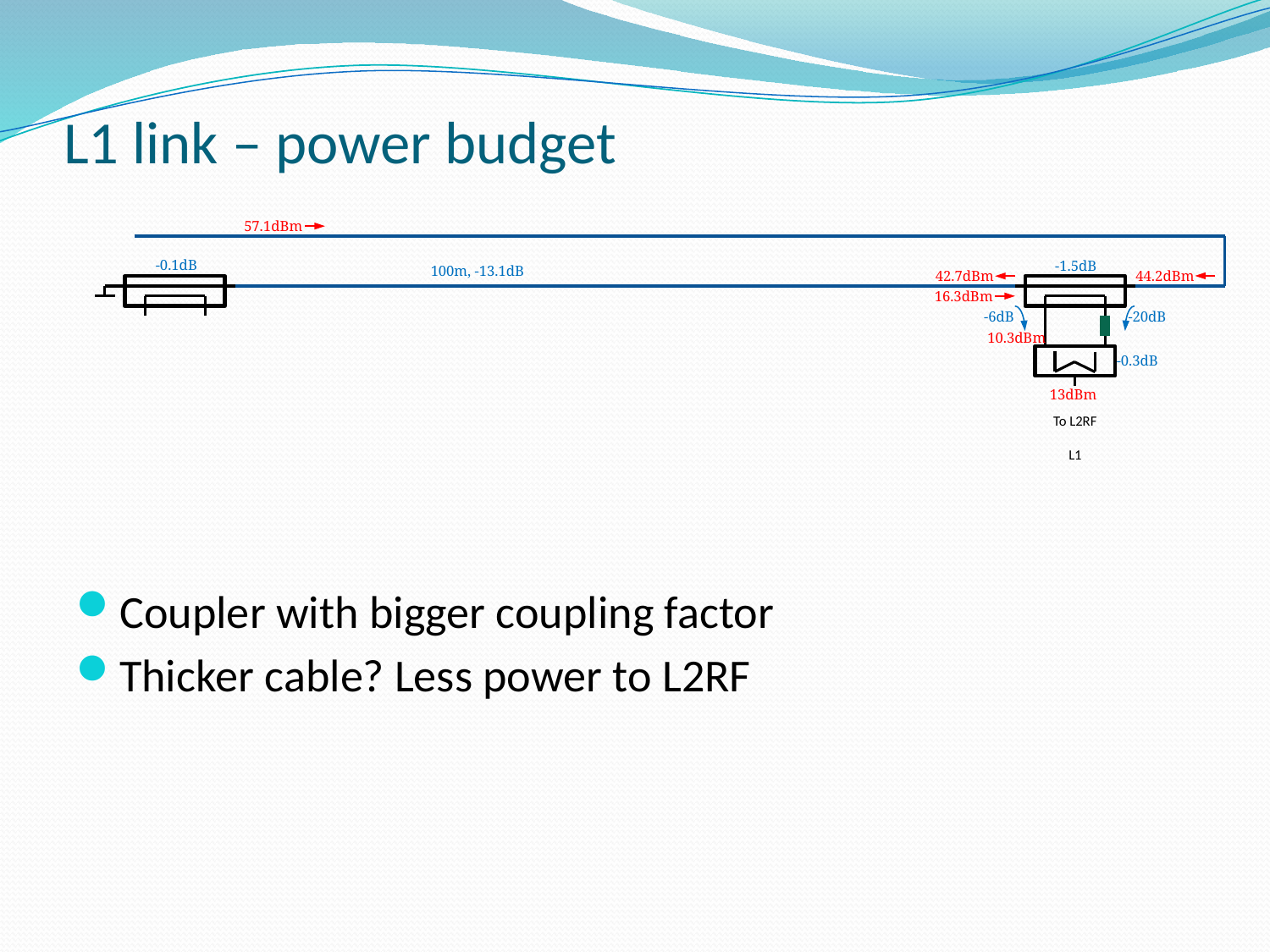

# L1 link – power budget
57.1dBm
-0.1dB
-1.5dB
100m, -13.1dB
44.2dBm
42.7dBm

16.3dBm
-20dB
-6dB

10.3dBm

-0.3dB
13dBm
To L2RF

L1
Coupler with bigger coupling factor
Thicker cable? Less power to L2RF